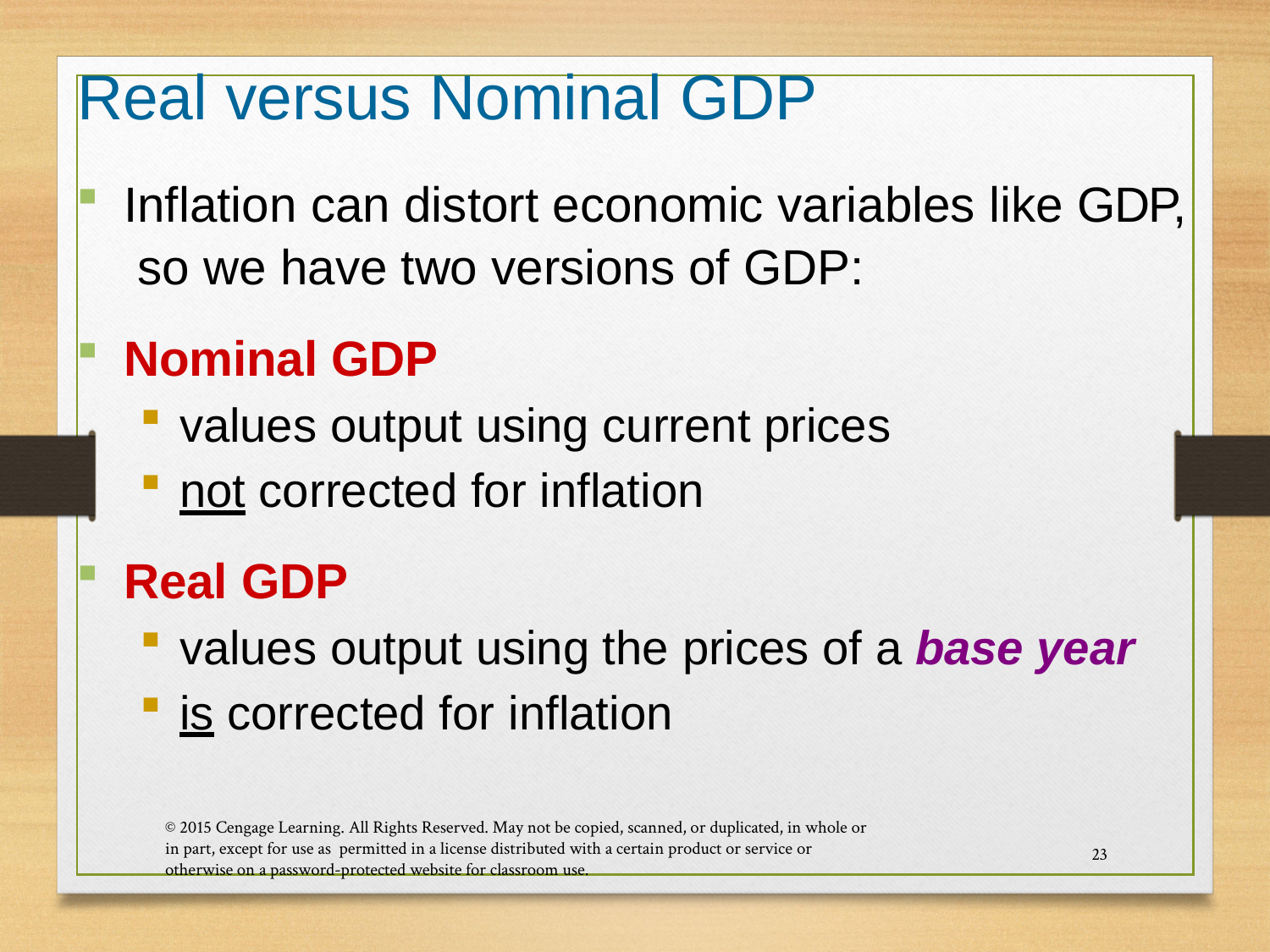

# Real versus Nominal GDP
Inflation can distort economic variables like GDP,  so we have two versions of GDP:
Nominal GDP
values output using current prices
not corrected for inflation
Real GDP
values output using the prices of a base year
is corrected for inflation
© 2015 Cengage Learning. All Rights Reserved. May not be copied, scanned, or duplicated, in whole or in part, except for use as  permitted in a license distributed with a certain product or service or otherwise on a password-protected website for classroom use.
23